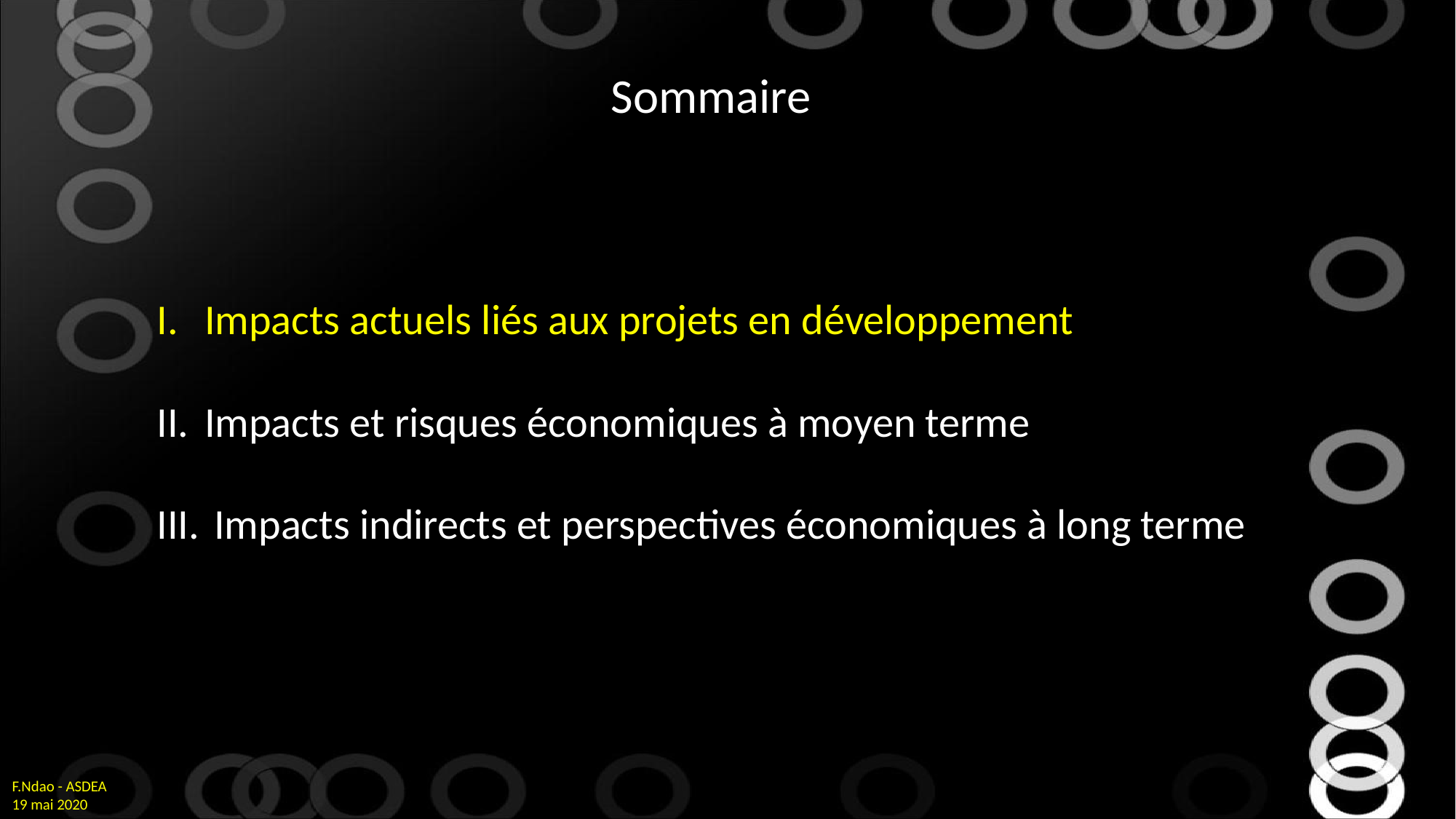

Sommaire
Impacts actuels liés aux projets en développement

Impacts et risques économiques à moyen terme

 Impacts indirects et perspectives économiques à long terme
F.Ndao - ASDEA
19 mai 2020